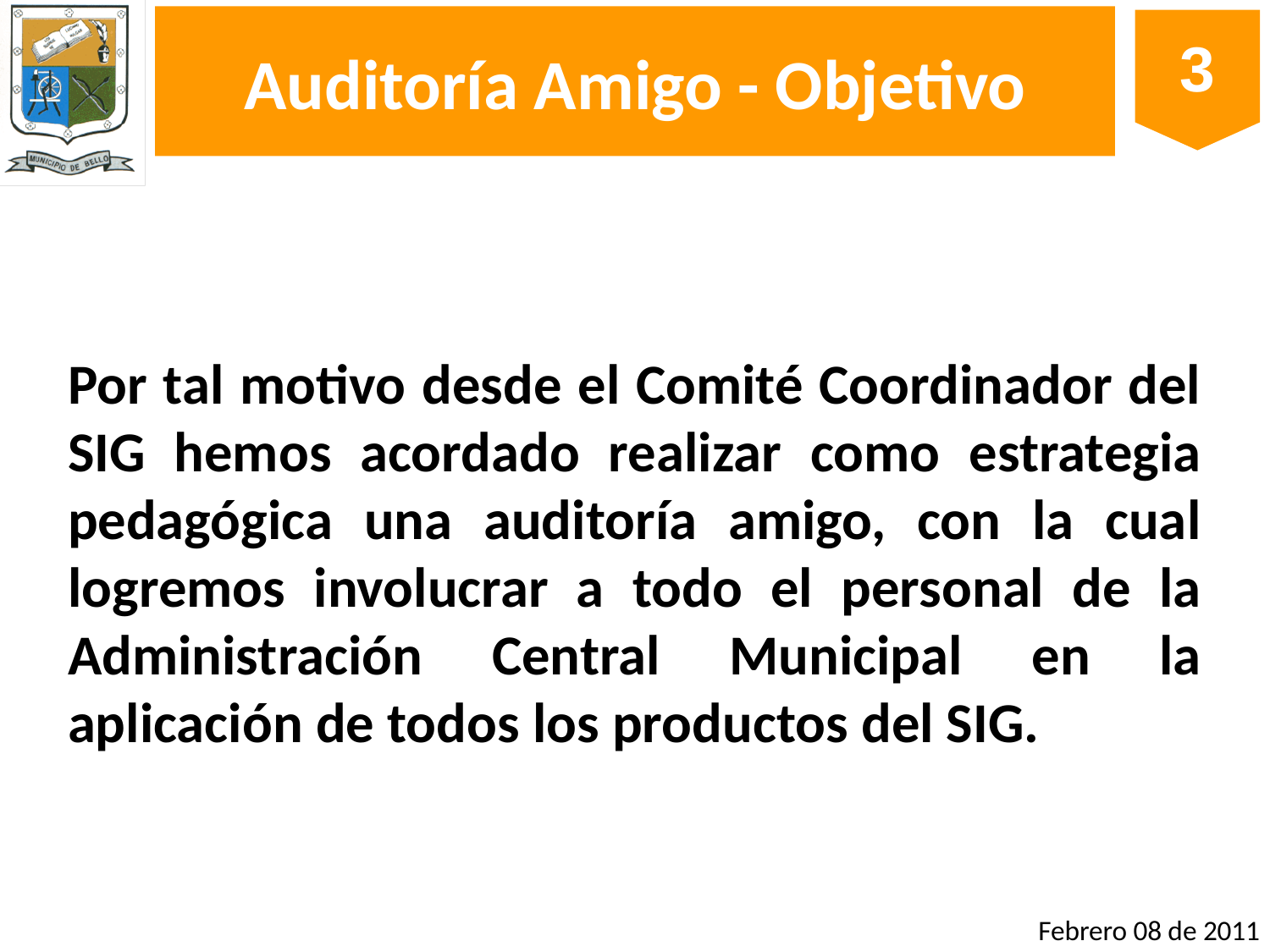

# Auditoría Amigo - Objetivo
Por tal motivo desde el Comité Coordinador del SIG hemos acordado realizar como estrategia pedagógica una auditoría amigo, con la cual logremos involucrar a todo el personal de la Administración Central Municipal en la aplicación de todos los productos del SIG.